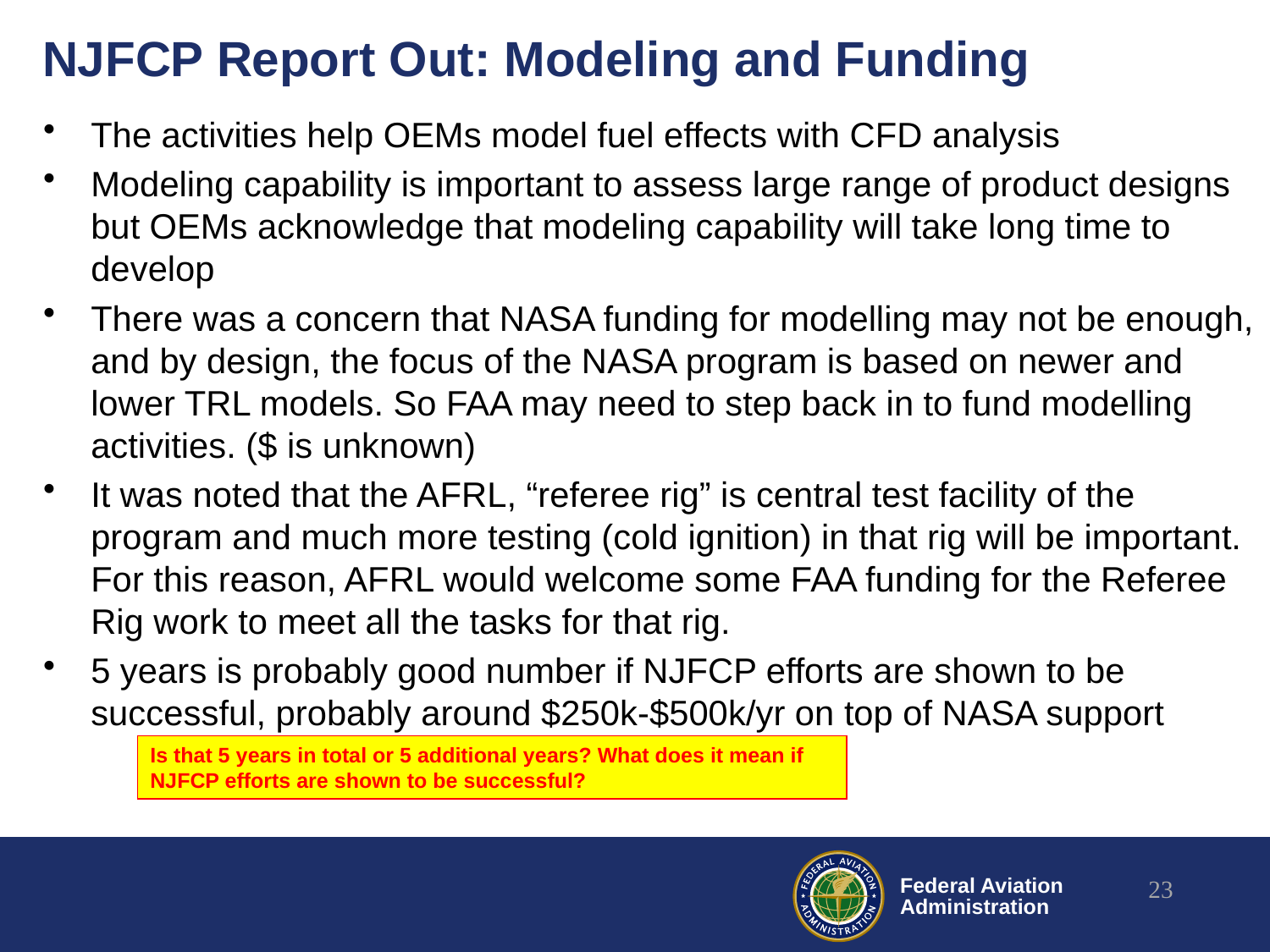

# NJFCP Report Out: Modeling and Funding
The activities help OEMs model fuel effects with CFD analysis
Modeling capability is important to assess large range of product designs but OEMs acknowledge that modeling capability will take long time to develop
There was a concern that NASA funding for modelling may not be enough, and by design, the focus of the NASA program is based on newer and lower TRL models. So FAA may need to step back in to fund modelling activities. ($ is unknown)
It was noted that the AFRL, “referee rig” is central test facility of the program and much more testing (cold ignition) in that rig will be important. For this reason, AFRL would welcome some FAA funding for the Referee Rig work to meet all the tasks for that rig.
5 years is probably good number if NJFCP efforts are shown to be successful, probably around $250k-$500k/yr on top of NASA support

Is that 5 years in total or 5 additional years? What does it mean if NJFCP efforts are shown to be successful?
23